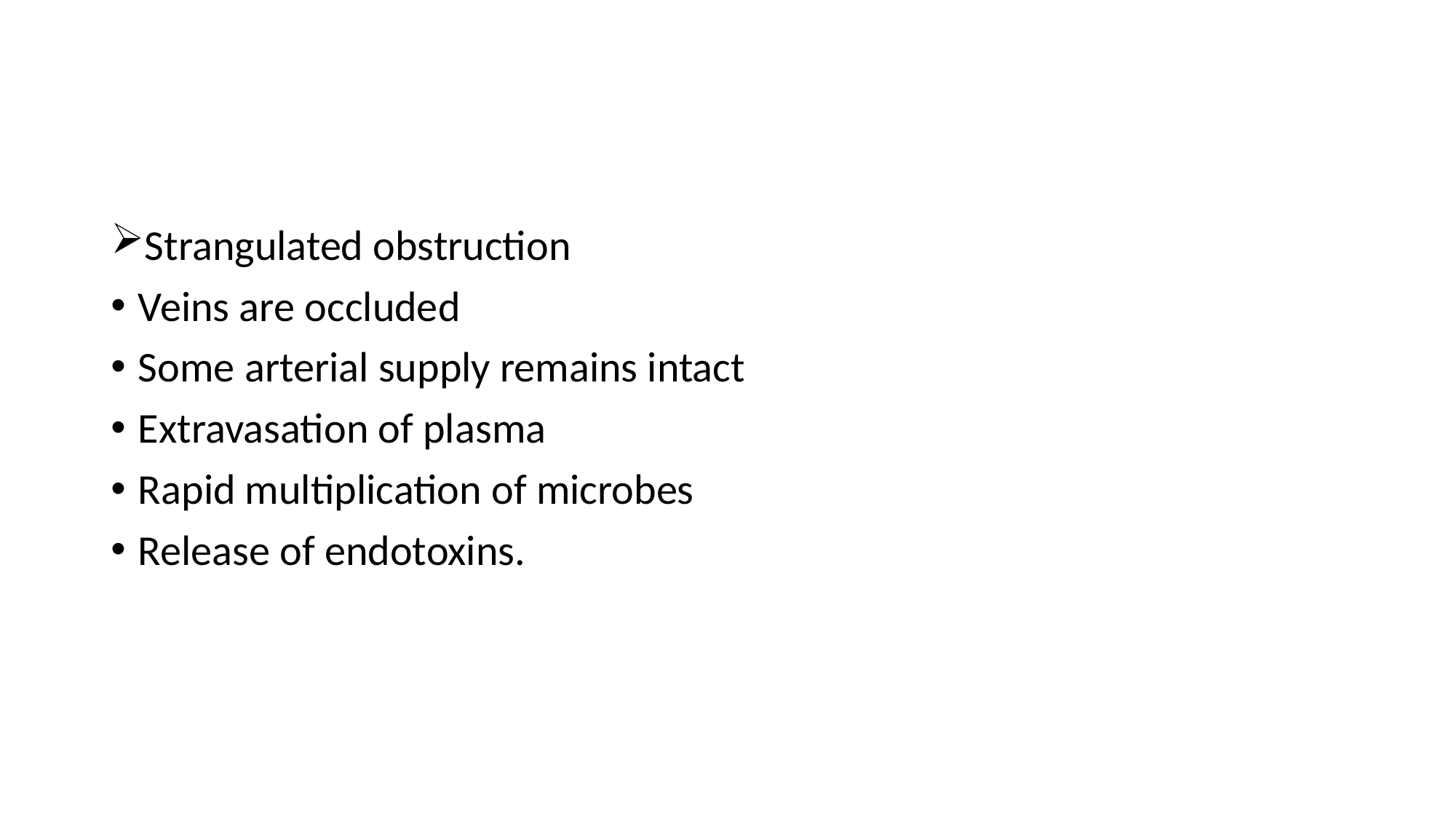

Strangulated obstruction
Veins are occluded
Some arterial supply remains intact
Extravasation of plasma
Rapid multiplication of microbes
Release of endotoxins.